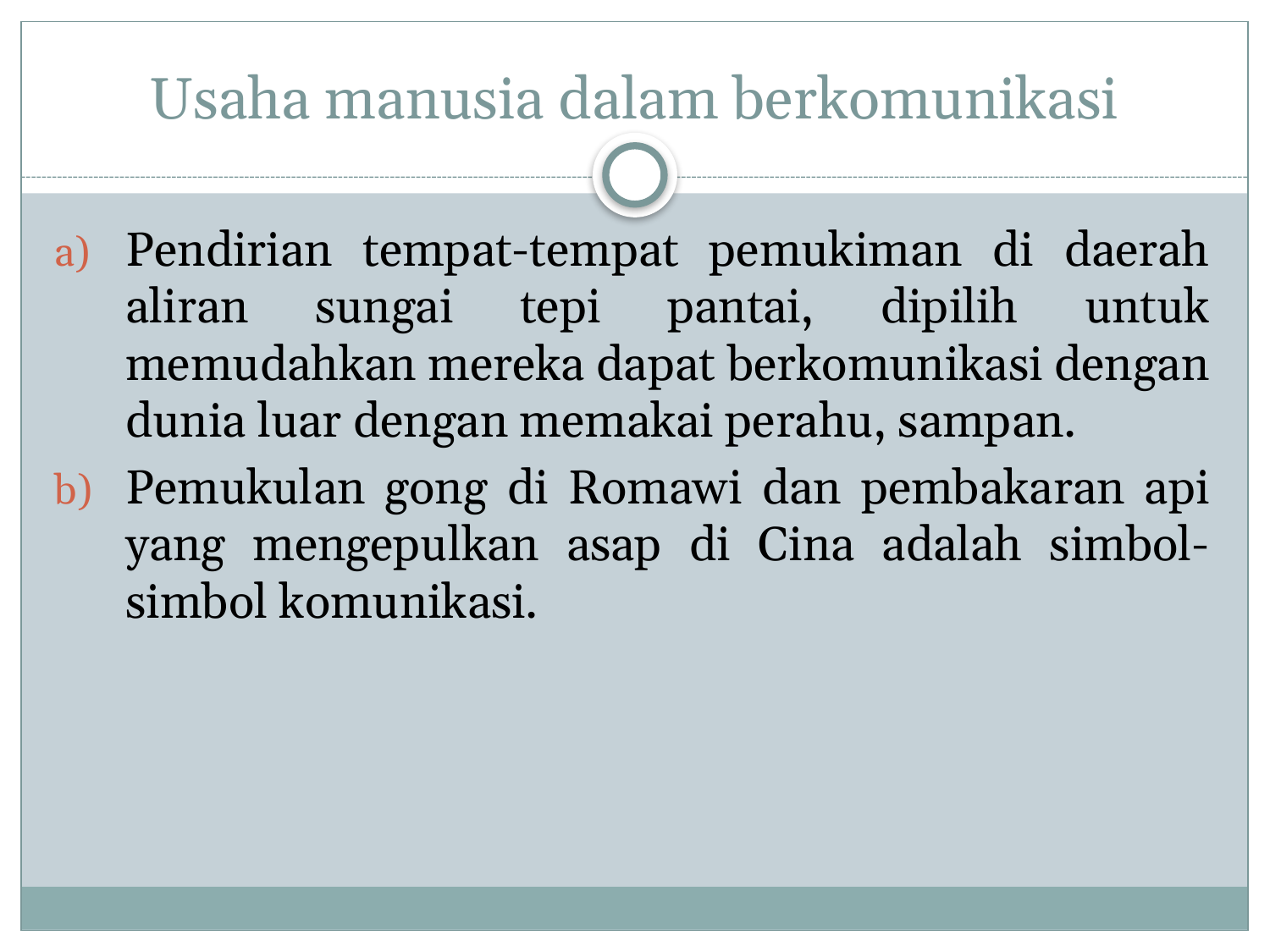

# Usaha manusia dalam berkomunikasi
Pendirian tempat-tempat pemukiman di daerah aliran sungai tepi pantai, dipilih untuk memudahkan mereka dapat berkomunikasi dengan dunia luar dengan memakai perahu, sampan.
Pemukulan gong di Romawi dan pembakaran api yang mengepulkan asap di Cina adalah simbol-simbol komunikasi.